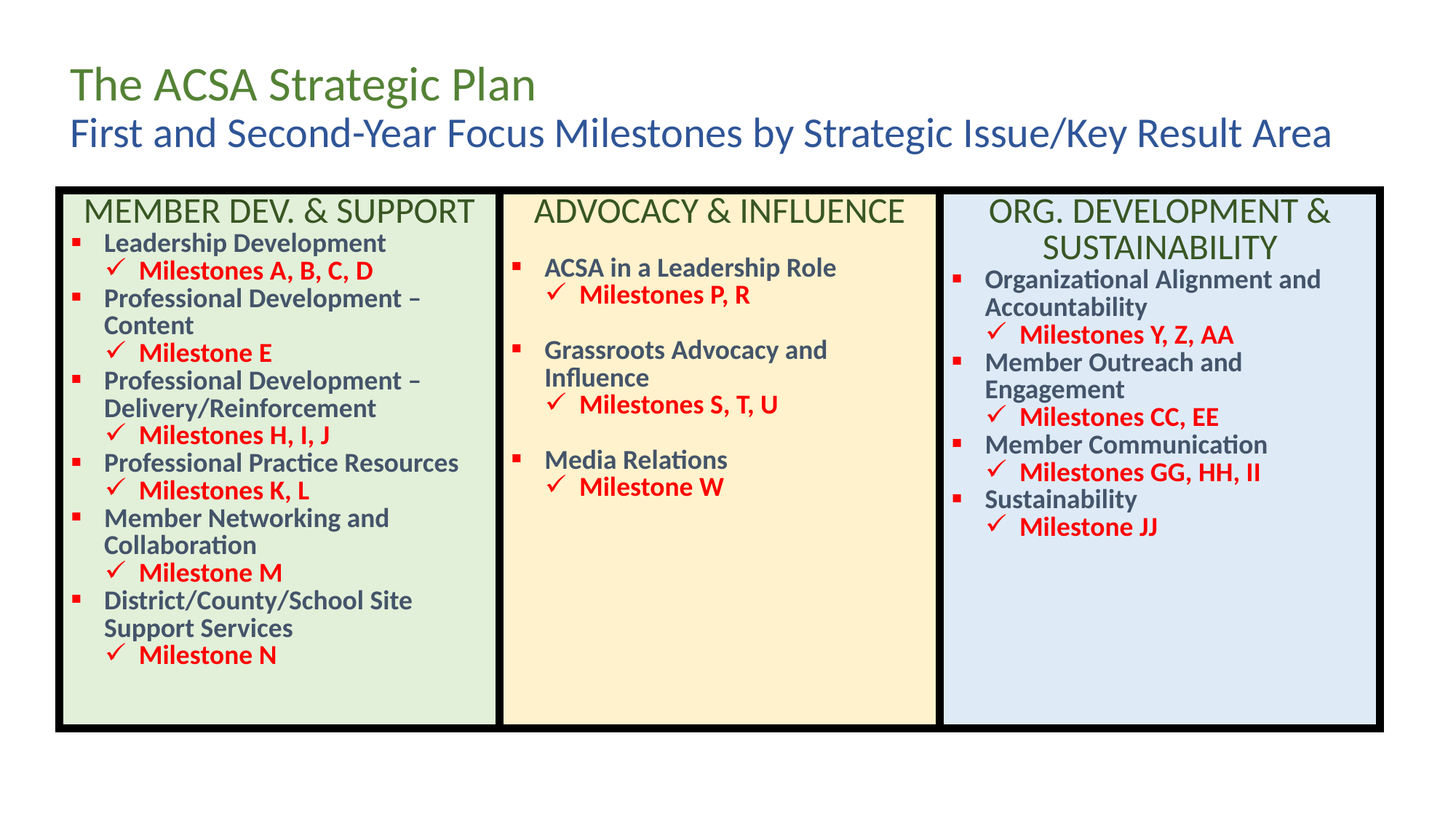

# The ACSA Strategic Plan First and Second-Year Focus Milestones by Strategic Issue/Key Result Area
| MEMBER DEV. & SUPPORT Leadership Development Milestones A, B, C, D Professional Development – Content Milestone E Professional Development – Delivery/Reinforcement Milestones H, I, J Professional Practice Resources Milestones K, L Member Networking and Collaboration Milestone M District/County/School Site Support Services Milestone N | ADVOCACY & INFLUENCE ACSA in a Leadership Role Milestones P, R Grassroots Advocacy and Influence Milestones S, T, U Media Relations Milestone W | ORG. DEVELOPMENT & SUSTAINABILITY Organizational Alignment and Accountability Milestones Y, Z, AA Member Outreach and Engagement Milestones CC, EE Member Communication Milestones GG, HH, II Sustainability Milestone JJ |
| --- | --- | --- |